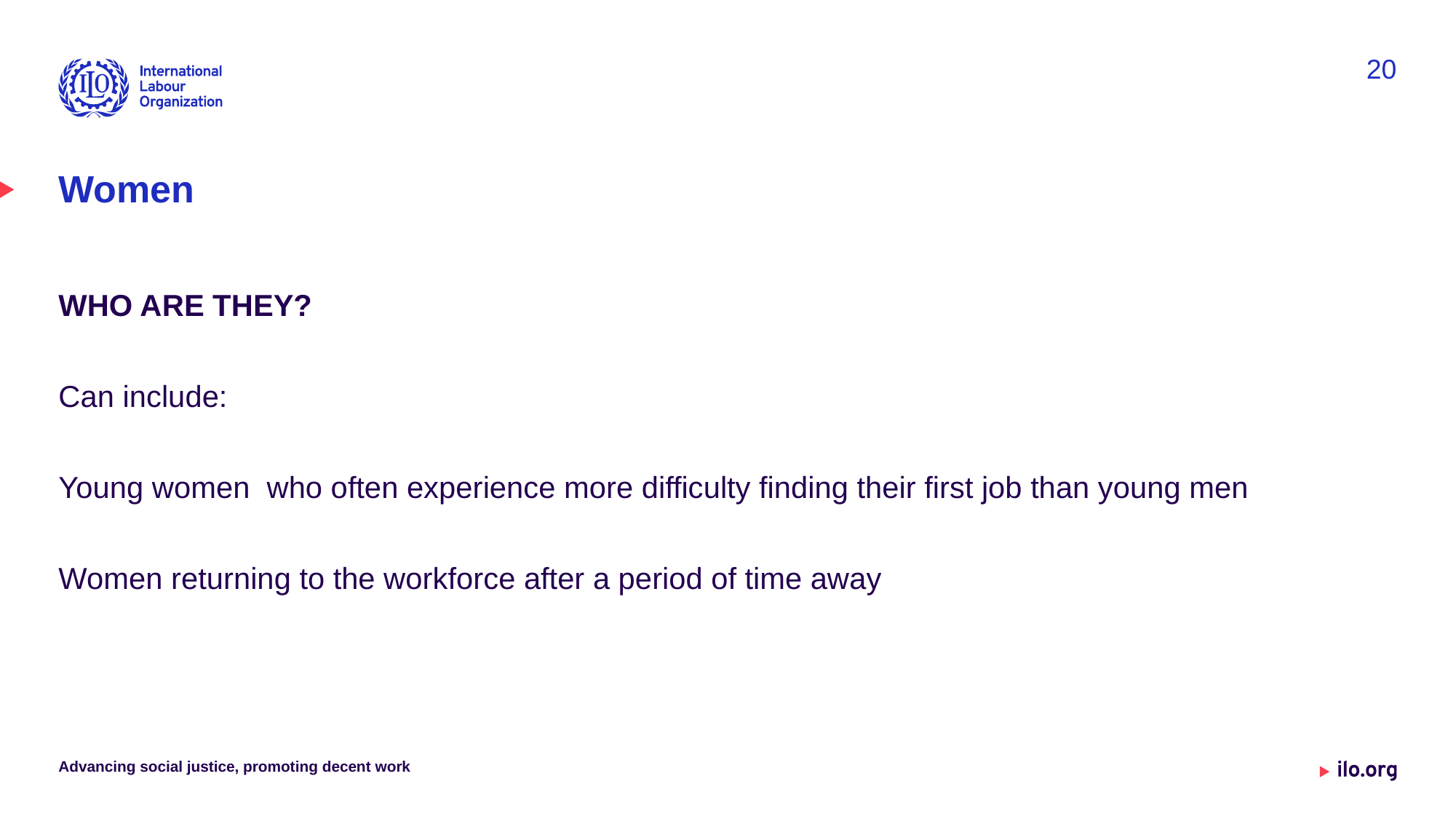

20
# Women
WHO ARE THEY?

Can include:

Young women  who often experience more difficulty finding their first job than young men

Women returning to the workforce after a period of time away

Advancing social justice, promoting decent work
Date: Monday / 01 / October / 2019